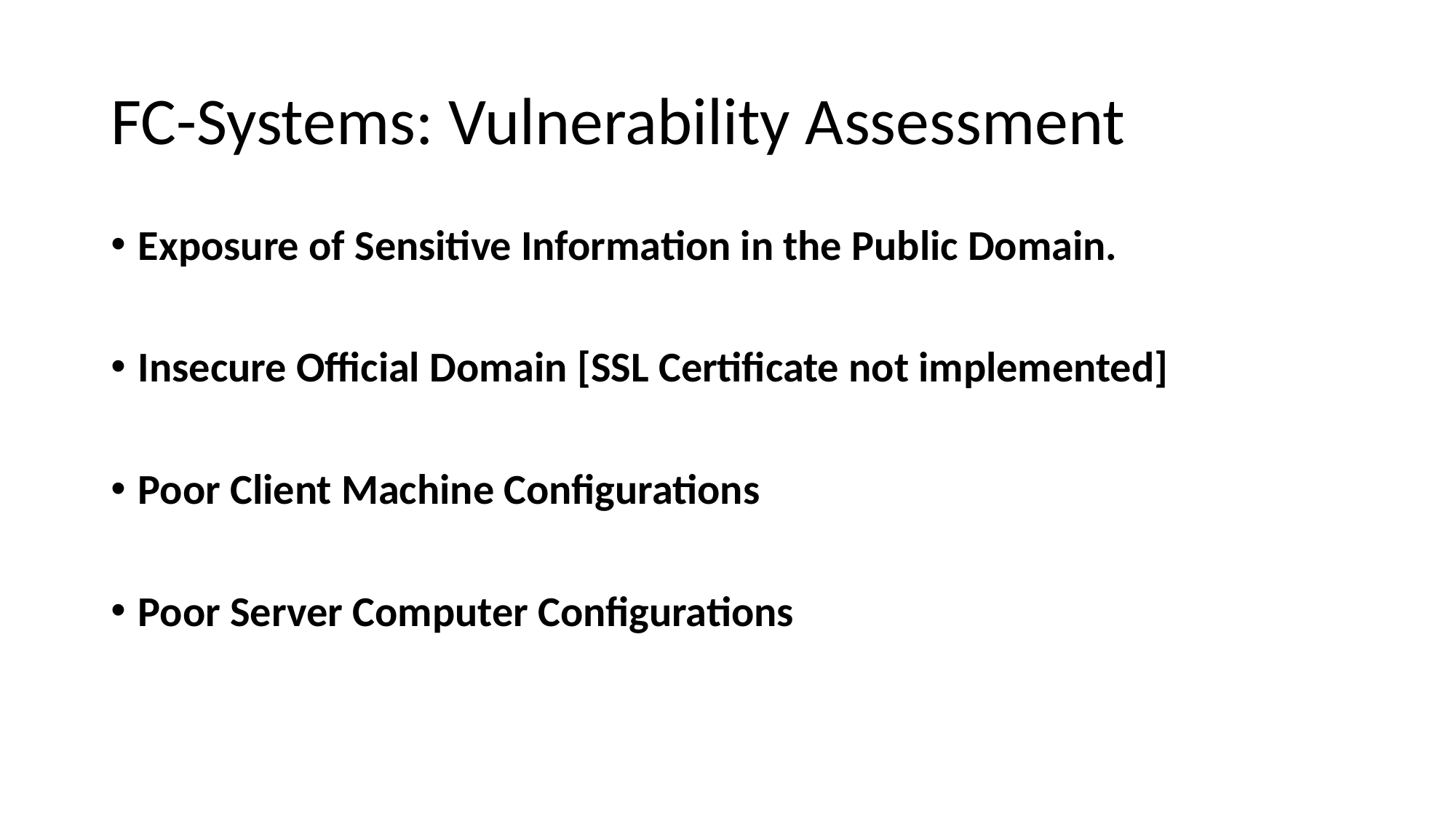

# FC-Systems: Vulnerability Assessment
Exposure of Sensitive Information in the Public Domain.

Insecure Official Domain [SSL Certificate not implemented]

Poor Client Machine Configurations

Poor Server Computer Configurations